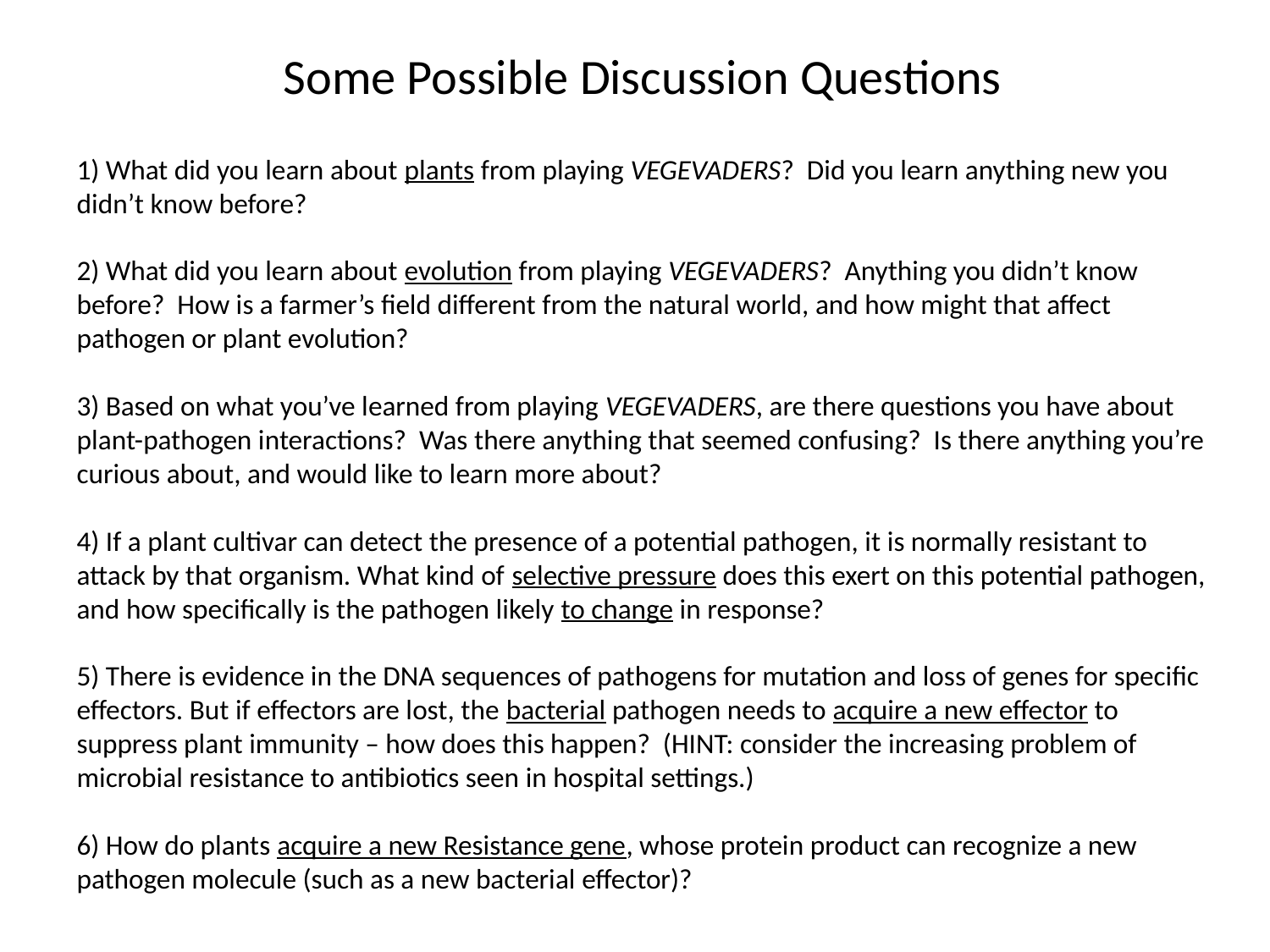

Some Possible Discussion Questions

1) What did you learn about plants from playing VEGEVADERS?  Did you learn anything new you didn’t know before?

2) What did you learn about evolution from playing VEGEVADERS?  Anything you didn’t know before?  How is a farmer’s field different from the natural world, and how might that affect pathogen or plant evolution?

3) Based on what you’ve learned from playing VEGEVADERS, are there questions you have about plant-pathogen interactions?  Was there anything that seemed confusing?  Is there anything you’re curious about, and would like to learn more about?

4) If a plant cultivar can detect the presence of a potential pathogen, it is normally resistant to attack by that organism. What kind of selective pressure does this exert on this potential pathogen, and how specifically is the pathogen likely to change in response?

5) There is evidence in the DNA sequences of pathogens for mutation and loss of genes for specific effectors. But if effectors are lost, the bacterial pathogen needs to acquire a new effector to suppress plant immunity – how does this happen?  (HINT: consider the increasing problem of microbial resistance to antibiotics seen in hospital settings.)

6) How do plants acquire a new Resistance gene, whose protein product can recognize a new pathogen molecule (such as a new bacterial effector)?